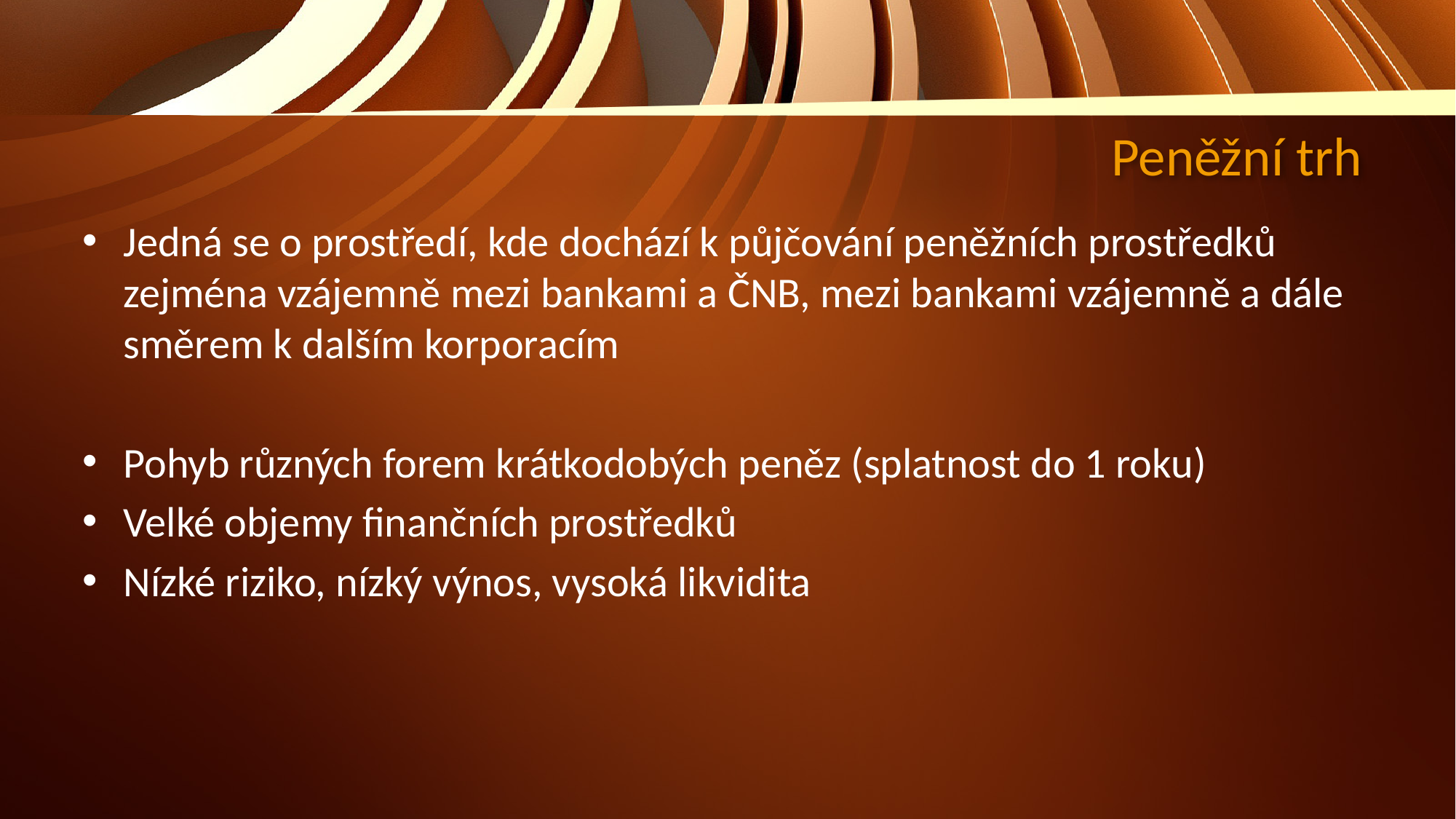

# Peněžní trh
Jedná se o prostředí, kde dochází k půjčování peněžních prostředků zejména vzájemně mezi bankami a ČNB, mezi bankami vzájemně a dále směrem k dalším korporacím

Pohyb různých forem krátkodobých peněz (splatnost do 1 roku)
Velké objemy finančních prostředků
Nízké riziko, nízký výnos, vysoká likvidita